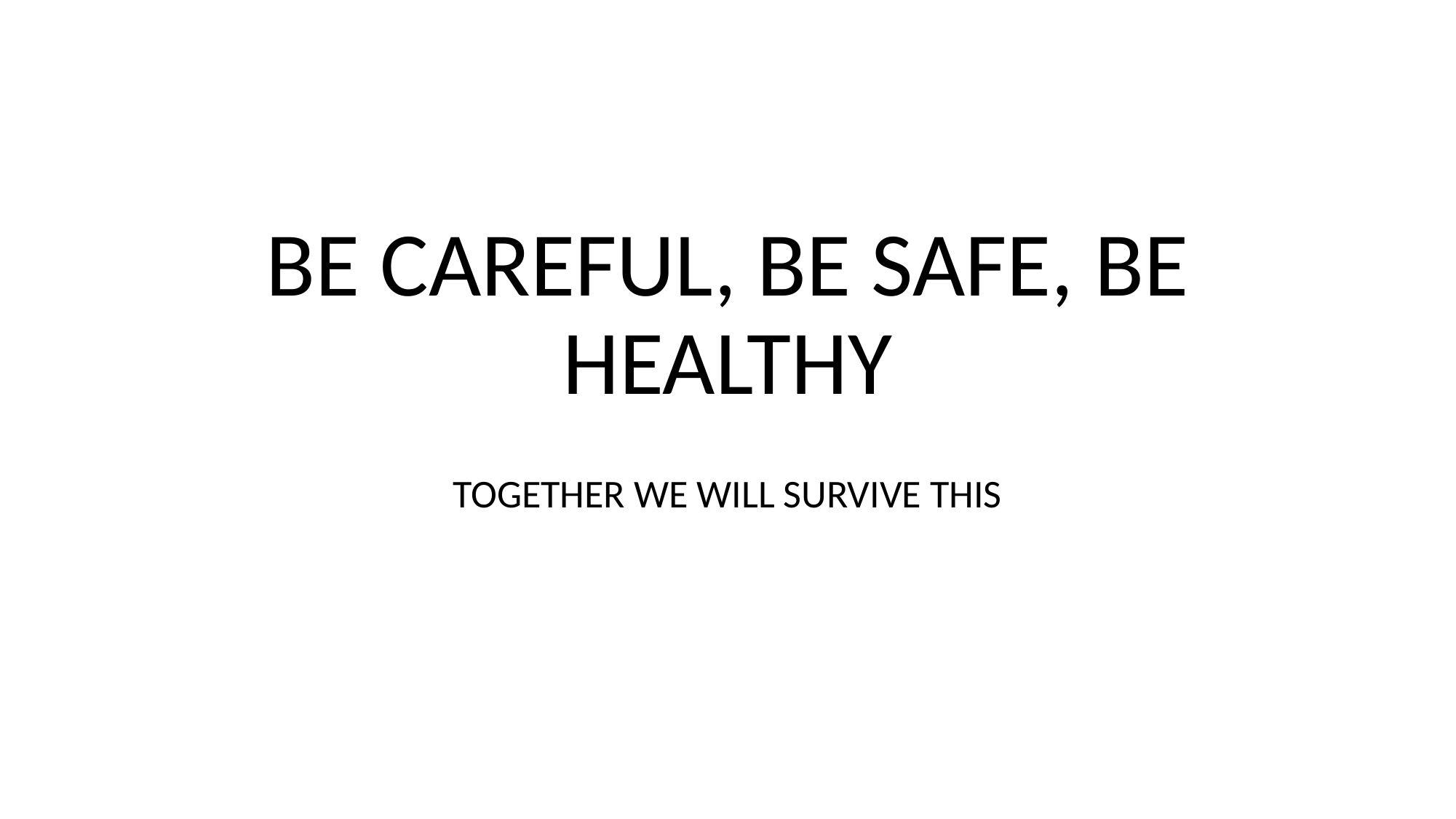

# BE CAREFUL, BE SAFE, BE HEALTHY

TOGETHER WE WILL SURVIVE THIS